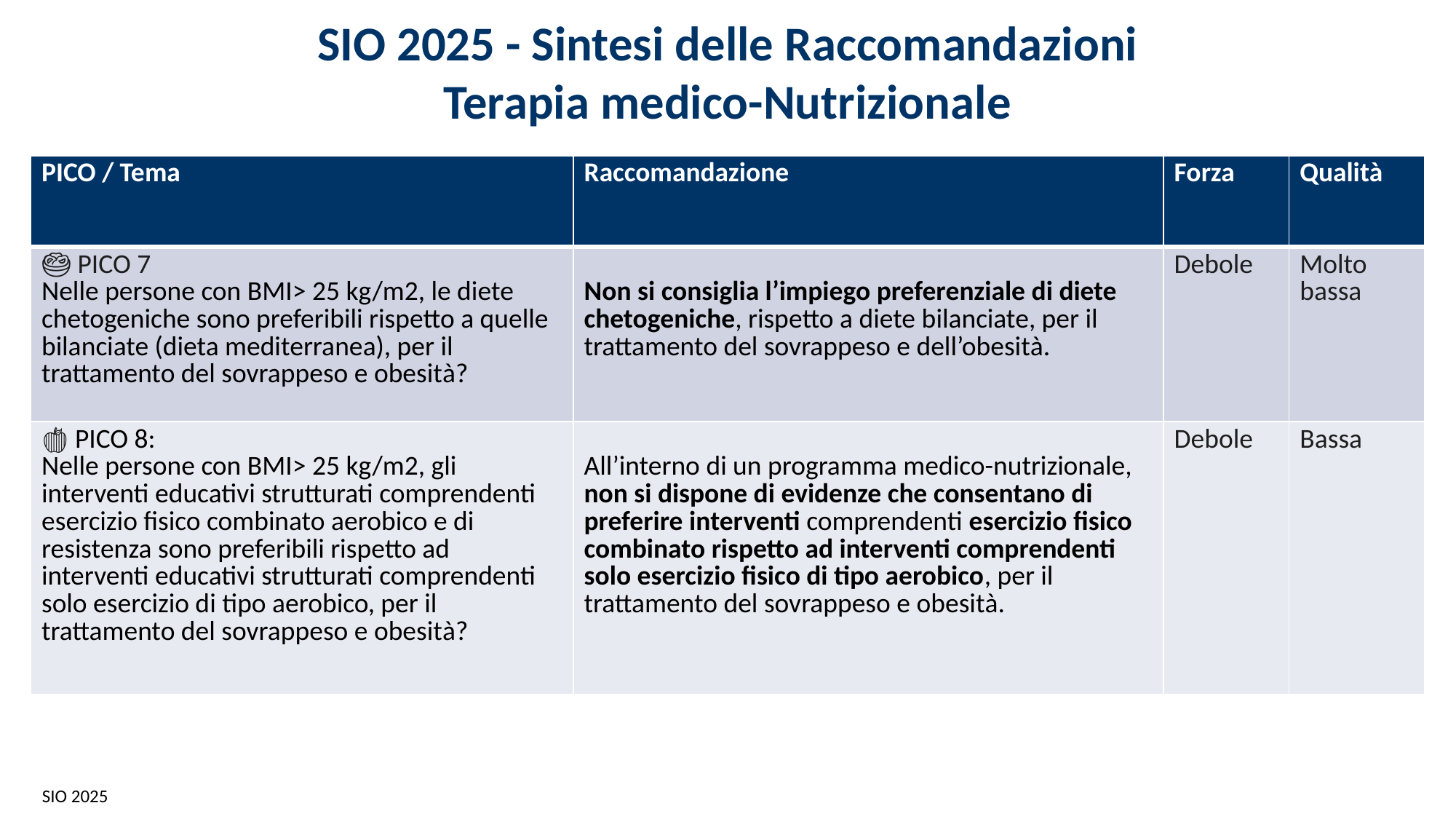

SIO 2025 - Sintesi delle Raccomandazioni
Terapia medico-Nutrizionale
| PICO / Tema | Raccomandazione | Forza | Qualità |
| --- | --- | --- | --- |
| 🥗 PICO 7 Nelle persone con BMI> 25 kg/m2, le diete chetogeniche sono preferibili rispetto a quelle bilanciate (dieta mediterranea), per il trattamento del sovrappeso e obesità? | Non si consiglia l’impiego preferenziale di diete chetogeniche, rispetto a diete bilanciate, per il trattamento del sovrappeso e dell’obesità. | Debole | Molto bassa |
| 🍎 PICO 8: Nelle persone con BMI> 25 kg/m2, gli interventi educativi strutturati comprendenti esercizio fisico combinato aerobico e di resistenza sono preferibili rispetto ad interventi educativi strutturati comprendenti solo esercizio di tipo aerobico, per il trattamento del sovrappeso e obesità? | All’interno di un programma medico-nutrizionale, non si dispone di evidenze che consentano di preferire interventi comprendenti esercizio fisico combinato rispetto ad interventi comprendenti solo esercizio fisico di tipo aerobico, per il trattamento del sovrappeso e obesità. | Debole | Bassa |
SIO 2025